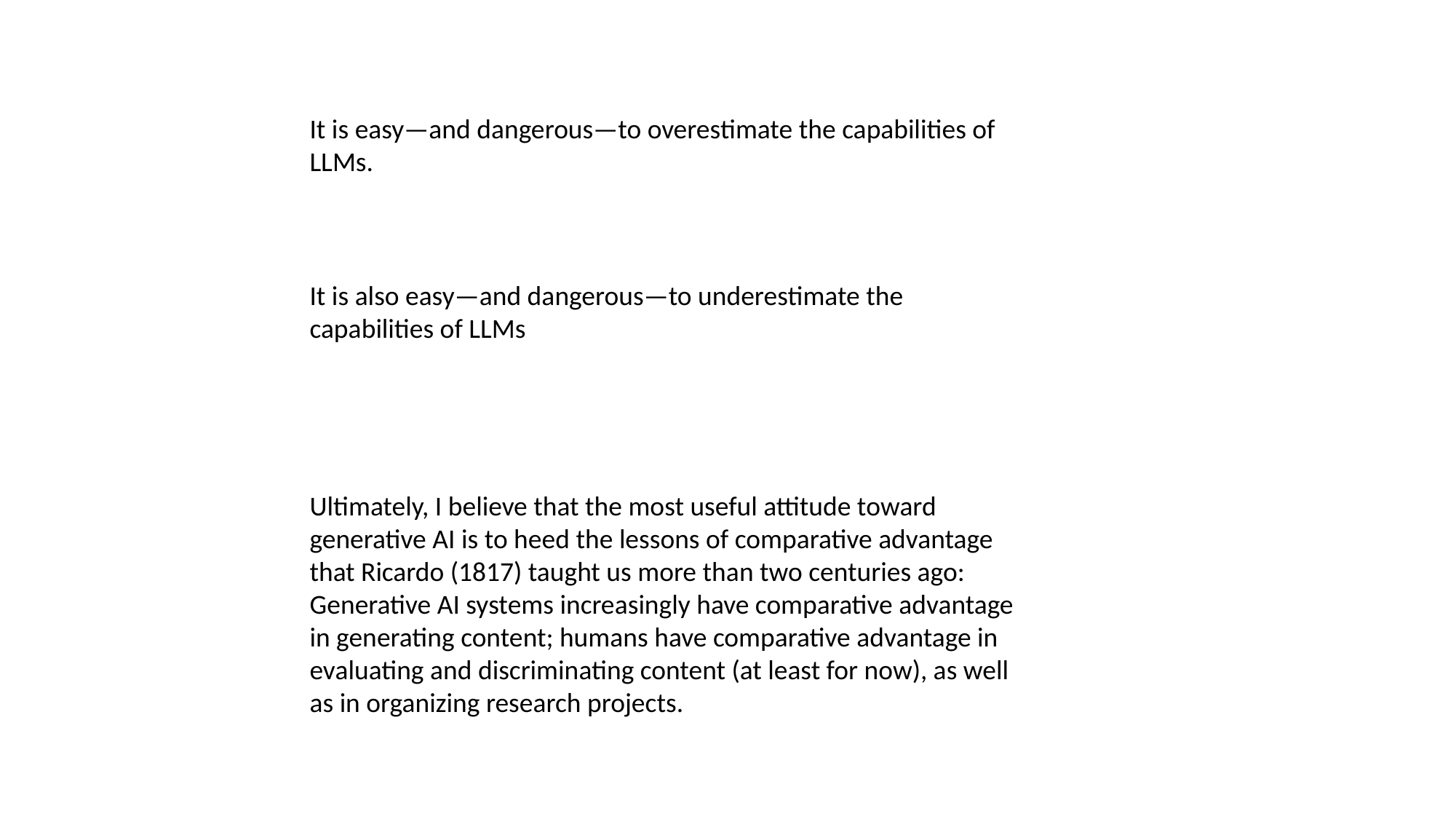

It is easy—and dangerous—to overestimate the capabilities of LLMs.
It is also easy—and dangerous—to underestimate the capabilities of LLMs
Ultimately, I believe that the most useful attitude toward generative AI is to heed the lessons of comparative advantage that Ricardo (1817) taught us more than two centuries ago: Generative AI systems increasingly have comparative advantage in generating content; humans have comparative advantage in evaluating and discriminating content (at least for now), as well as in organizing research projects.